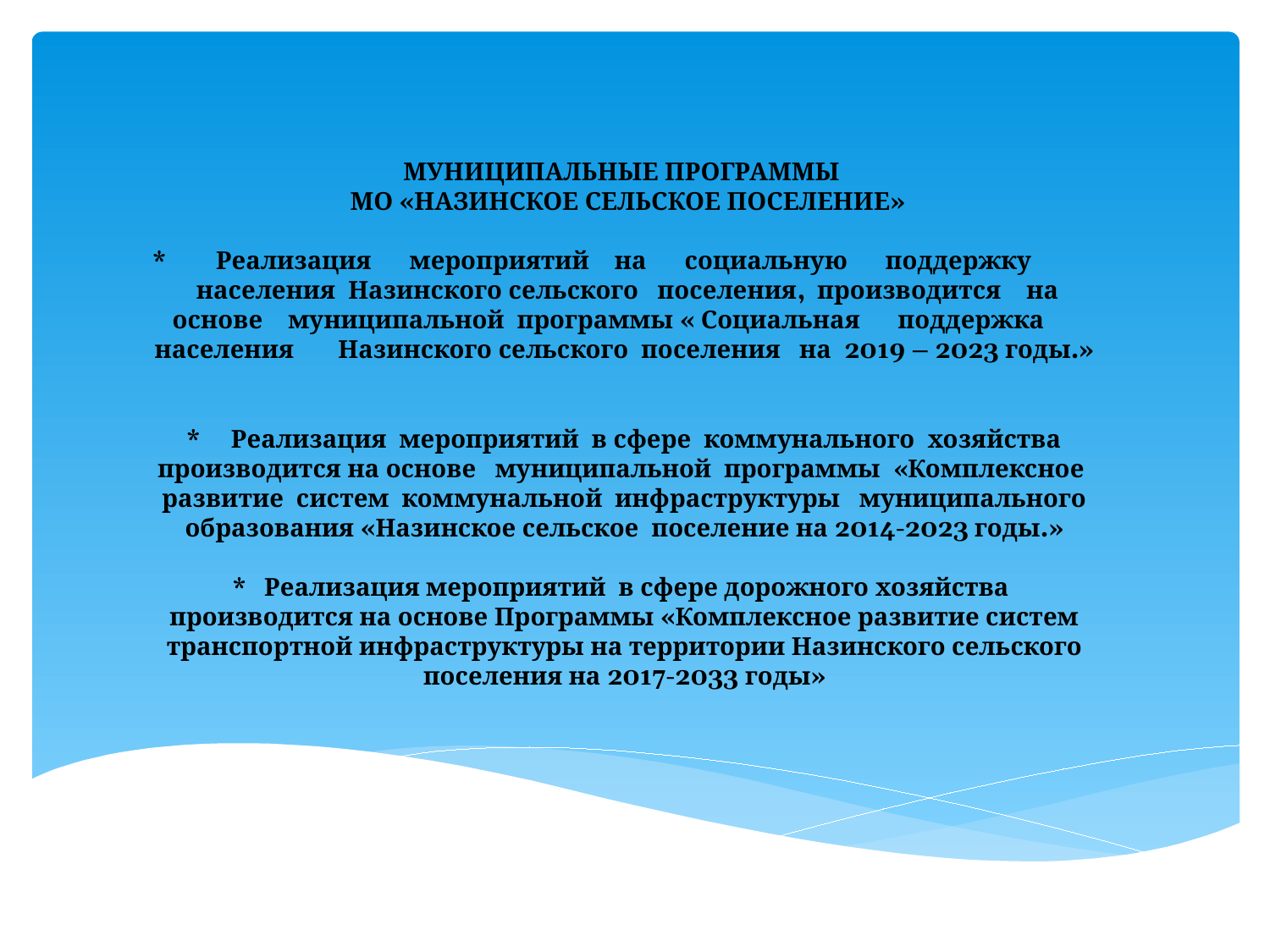

# МУНИЦИПАЛЬНЫЕ ПРОГРАММЫ МО «НАЗИНСКОЕ СЕЛЬСКОЕ ПОСЕЛЕНИЕ» *        Реализация      мероприятий    на      социальную      поддержку            населения  Назинского сельского   поселения,  производится    на основе    муниципальной  программы « Социальная      поддержка      населения       Назинского сельского  поселения   на  2019 – 2023 годы.» *     Реализация  мероприятий  в сфере  коммунального  хозяйства  производится на основе   муниципальной  программы  «Комплексное  развитие  систем  коммунальной  инфраструктуры   муниципального образования «Назинское сельское  поселение на 2014-2023 годы.» *   Реализация мероприятий  в сфере дорожного хозяйства  производится на основе Программы «Комплексное развитие систем транспортной инфраструктуры на территории Назинского сельского поселения на 2017-2033 годы»